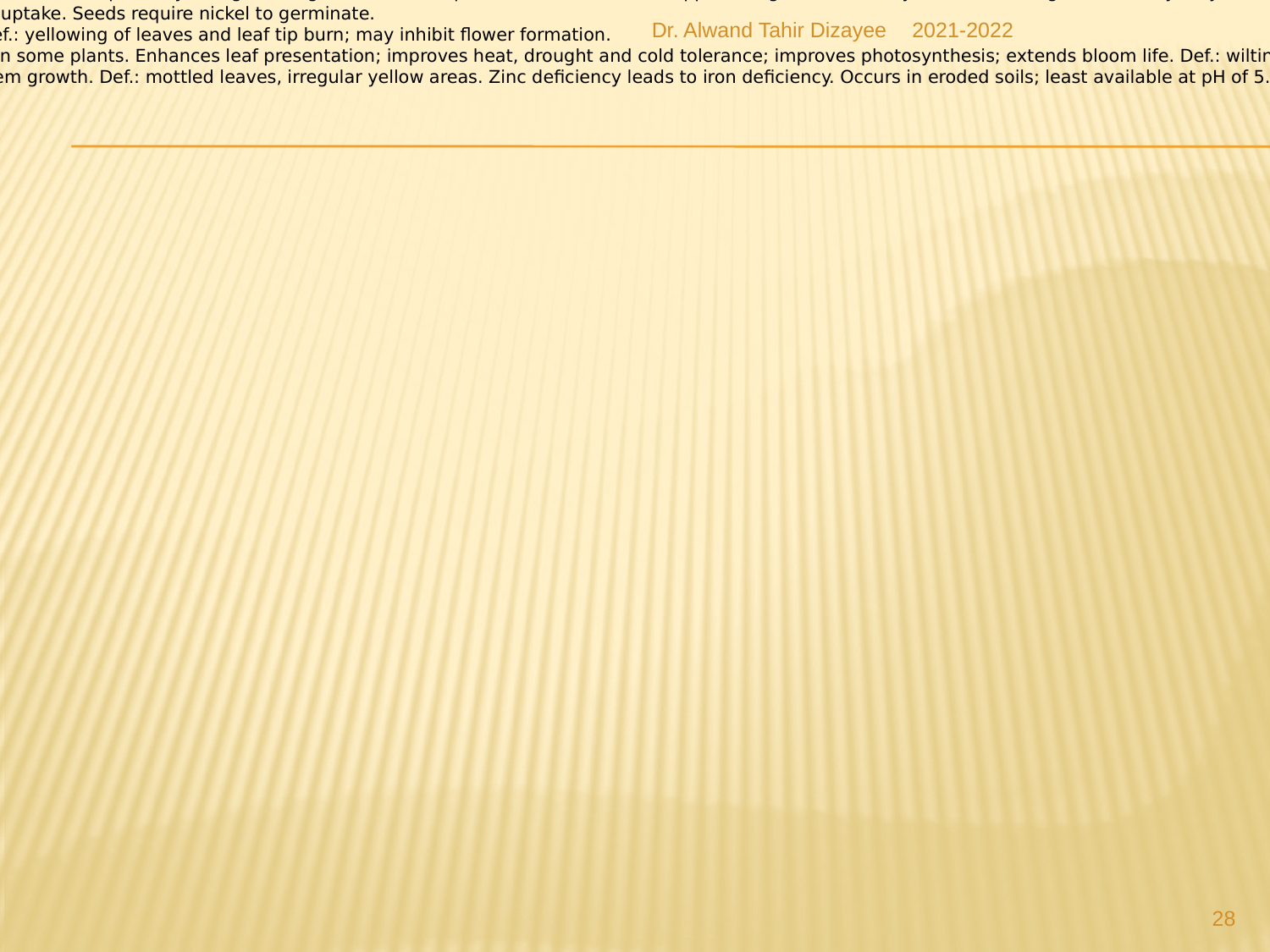

(Mo)-Molybdenum: Structural part of enzymes that reduce nitrates to ammonia for amino acid development essential to protein formation; required by nitrogen fixing bacteria. Def.: pale leaves with rolled, cupped margins. Seeds may not form. Nitrogen deficiency may occur if plants are lacking Mo.
(Ni)-Nickel: Recently recognized as essential. Required for the urease enzyme to break down urea into usable nitrogen and for iron uptake. Seeds require nickel to germinate.
(Na)-Sodium: Improves nitrogen metabolism in many plants, involved in osmotic (water movement) and ionic balance in plants. Def.: yellowing of leaves and leaf tip burn; may inhibit flower formation.
(Si)-Silicon: Component of cell walls; enhances resistance to sucking insects and fungi.Foliar sprays reduce populations of aphids on some plants. Enhances leaf presentation; improves heat, drought and cold tolerance; improves photosynthesis; extends bloom life. Def.: wilting, poor fruit and flower set, increased susceptibility to insects and disease. Disease resistance is enhanced by regular foliar feeding.
(Zn)-Zinc: Functional part of enzymes including auxin (growth hormone) synthesis, carbohydrate metabolism, protein synthesis, stem growth. Def.: mottled leaves, irregular yellow areas. Zinc deficiency leads to iron deficiency. Occurs in eroded soils; least available at pH of 5.5-7.0. Lower pH can cause availability to the point of toxicity.
Dr. Alwand Tahir Dizayee
2021-2022
28